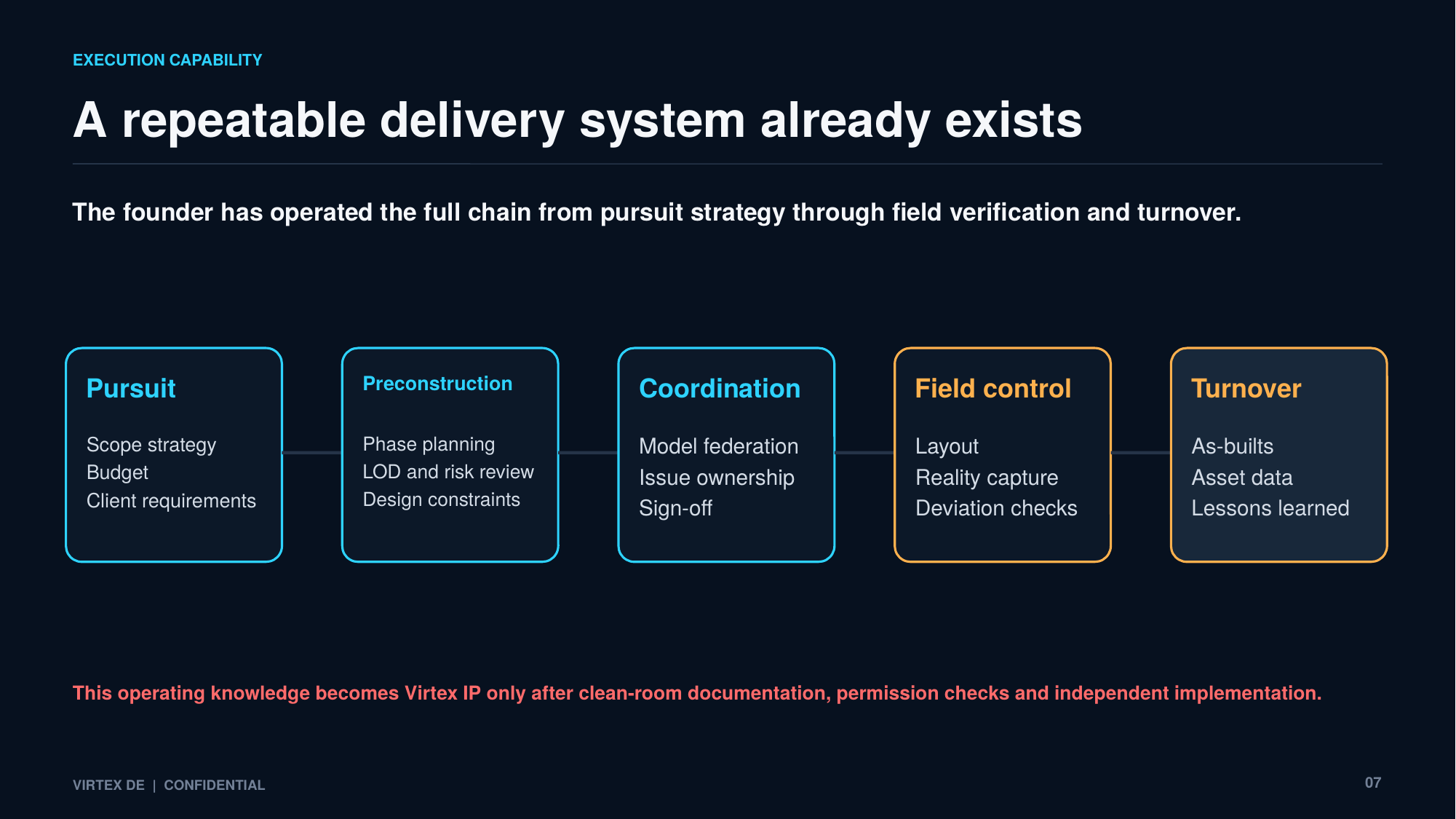

EXECUTION CAPABILITY
A repeatable delivery system already exists

The founder has operated the full chain from pursuit strategy through field verification and turnover.

Pursuit
Preconstruction
Coordination
Field control
Turnover
Scope strategy
Budget
Client requirements
Phase planning
LOD and risk review
Design constraints
Model federation
Issue ownership
Sign-off
Layout
Reality capture
Deviation checks
As-builts
Asset data
Lessons learned

This operating knowledge becomes Virtex IP only after clean-room documentation, permission checks and independent implementation.
07
VIRTEX DE  |  CONFIDENTIAL